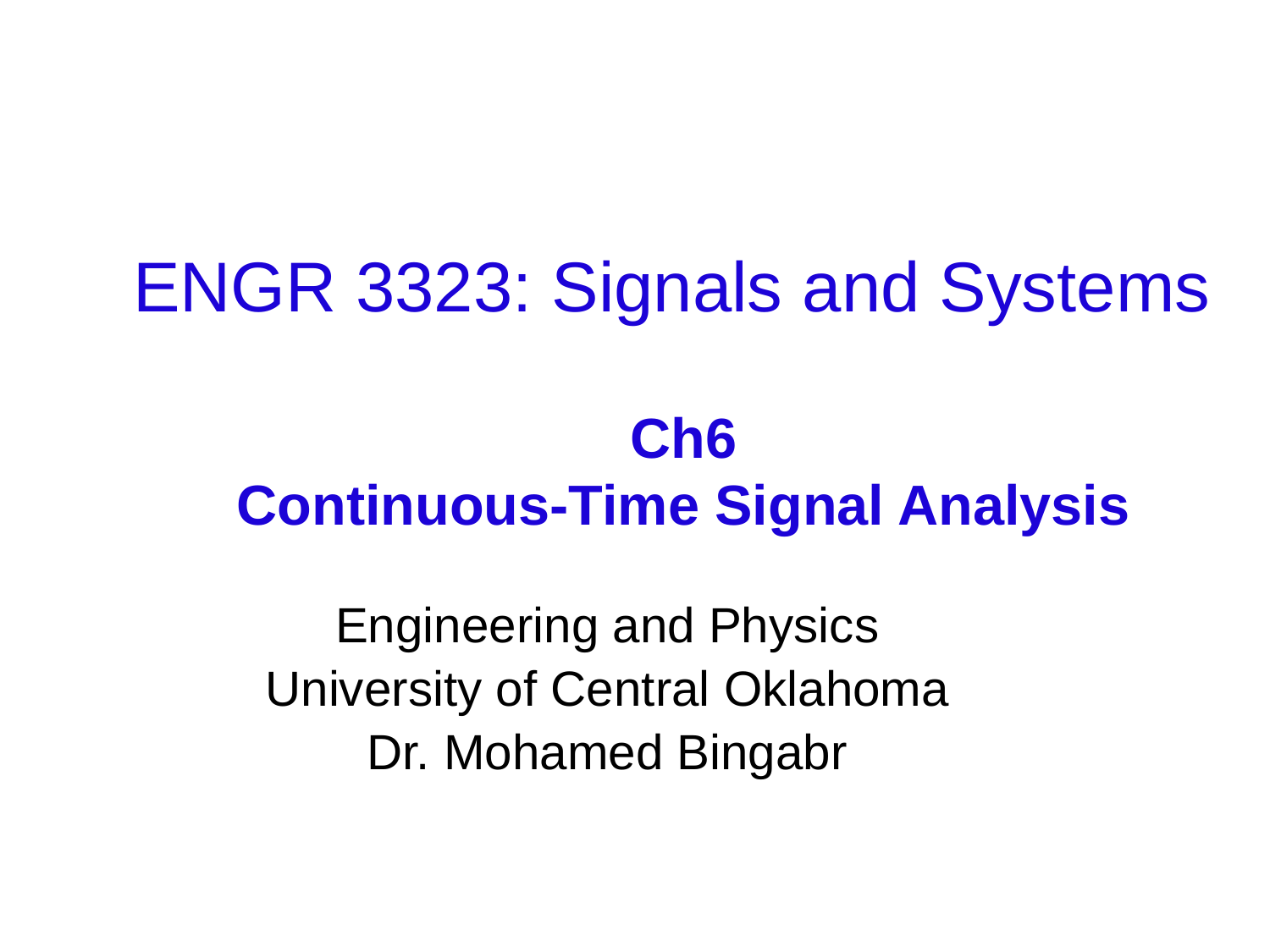

ENGR 3323: Signals and Systems
Ch6
Continuous-Time Signal Analysis
Engineering and Physics
University of Central Oklahoma
Dr. Mohamed Bingabr